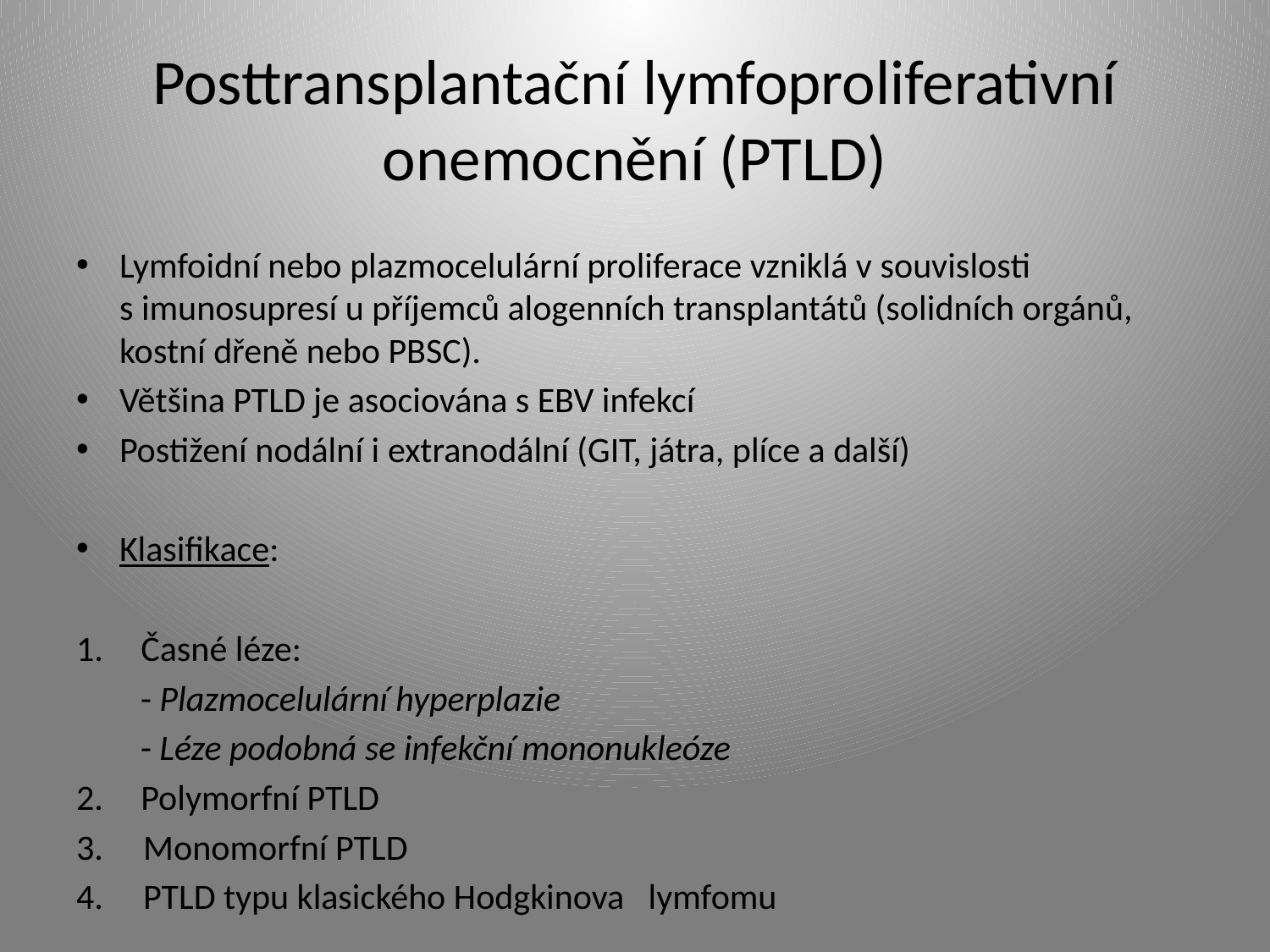

# Posttransplantační lymfoproliferativní onemocnění (PTLD)
Lymfoidní nebo plazmocelulární proliferace vzniklá v souvislosti s imunosupresí u příjemců alogenních transplantátů (solidních orgánů, kostní dřeně nebo PBSC).
Většina PTLD je asociována s EBV infekcí
Postižení nodální i extranodální (GIT, játra, plíce a další)

Klasifikace:

Časné léze:
        - Plazmocelulární hyperplazie
        - Léze podobná se infekční mononukleóze
Polymorfní PTLD
3.     Monomorfní PTLD
4.     PTLD typu klasického Hodgkinova   lymfomu